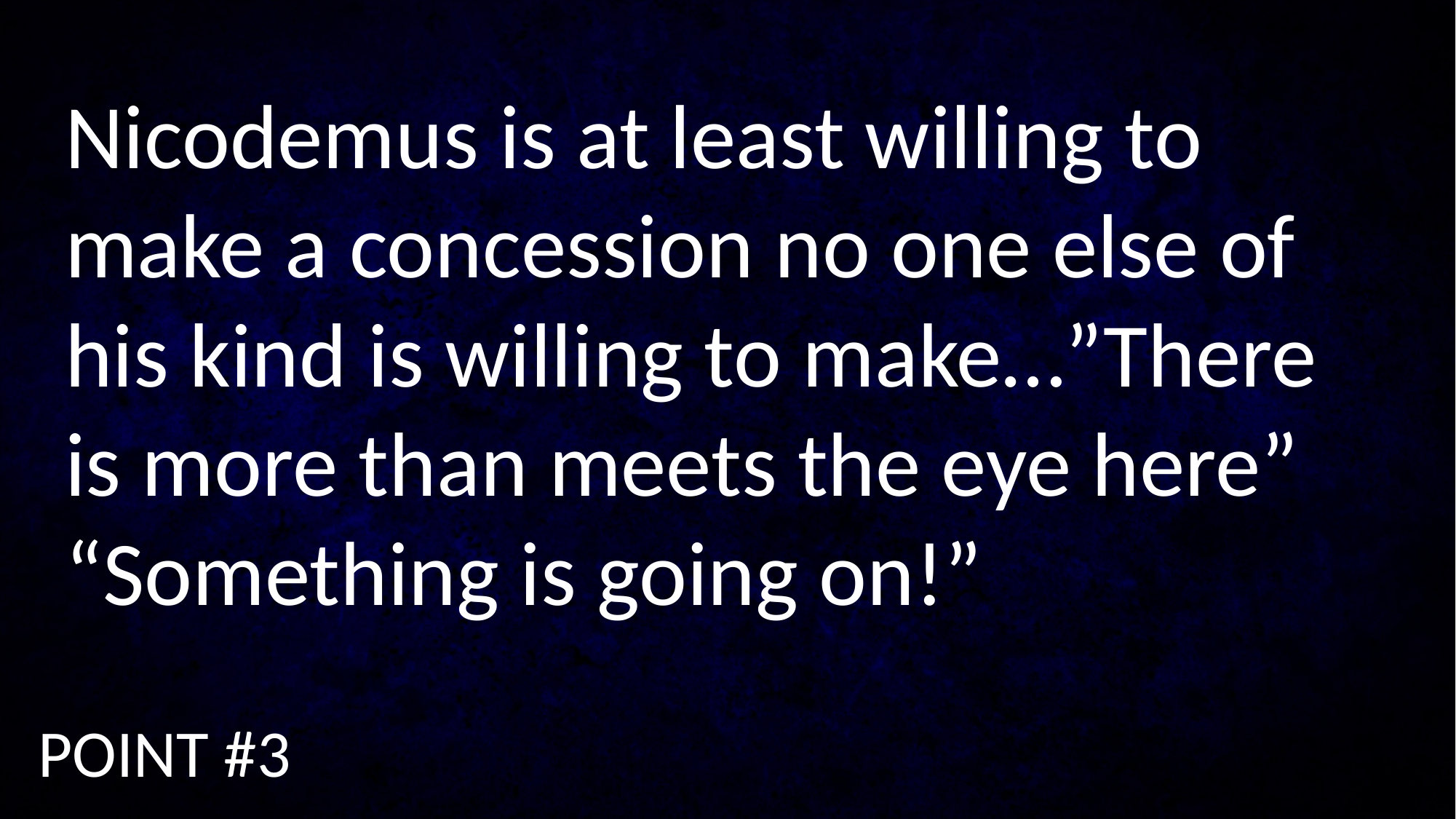

Nicodemus is at least willing to make a concession no one else of his kind is willing to make…”There is more than meets the eye here”  “Something is going on!”
POINT #3